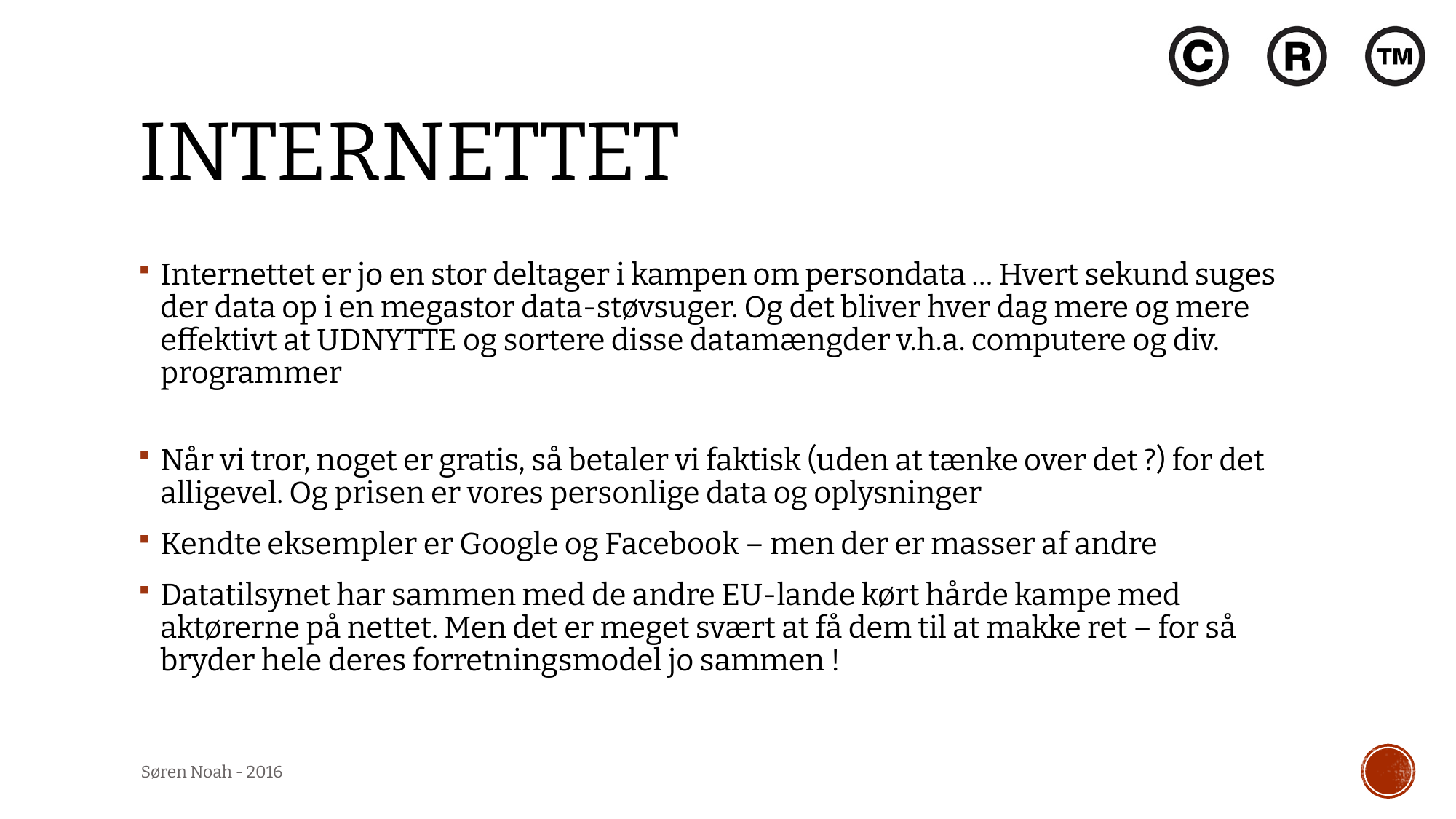

# Internettet
Internettet er jo en stor deltager i kampen om persondata … Hvert sekund suges der data op i en megastor data-støvsuger. Og det bliver hver dag mere og mere effektivt at UDNYTTE og sortere disse datamængder v.h.a. computere og div. programmer
Når vi tror, noget er gratis, så betaler vi faktisk (uden at tænke over det ?) for det alligevel. Og prisen er vores personlige data og oplysninger
Kendte eksempler er Google og Facebook – men der er masser af andre
Datatilsynet har sammen med de andre EU-lande kørt hårde kampe med aktørerne på nettet. Men det er meget svært at få dem til at makke ret – for så bryder hele deres forretningsmodel jo sammen !
Søren Noah - 2016